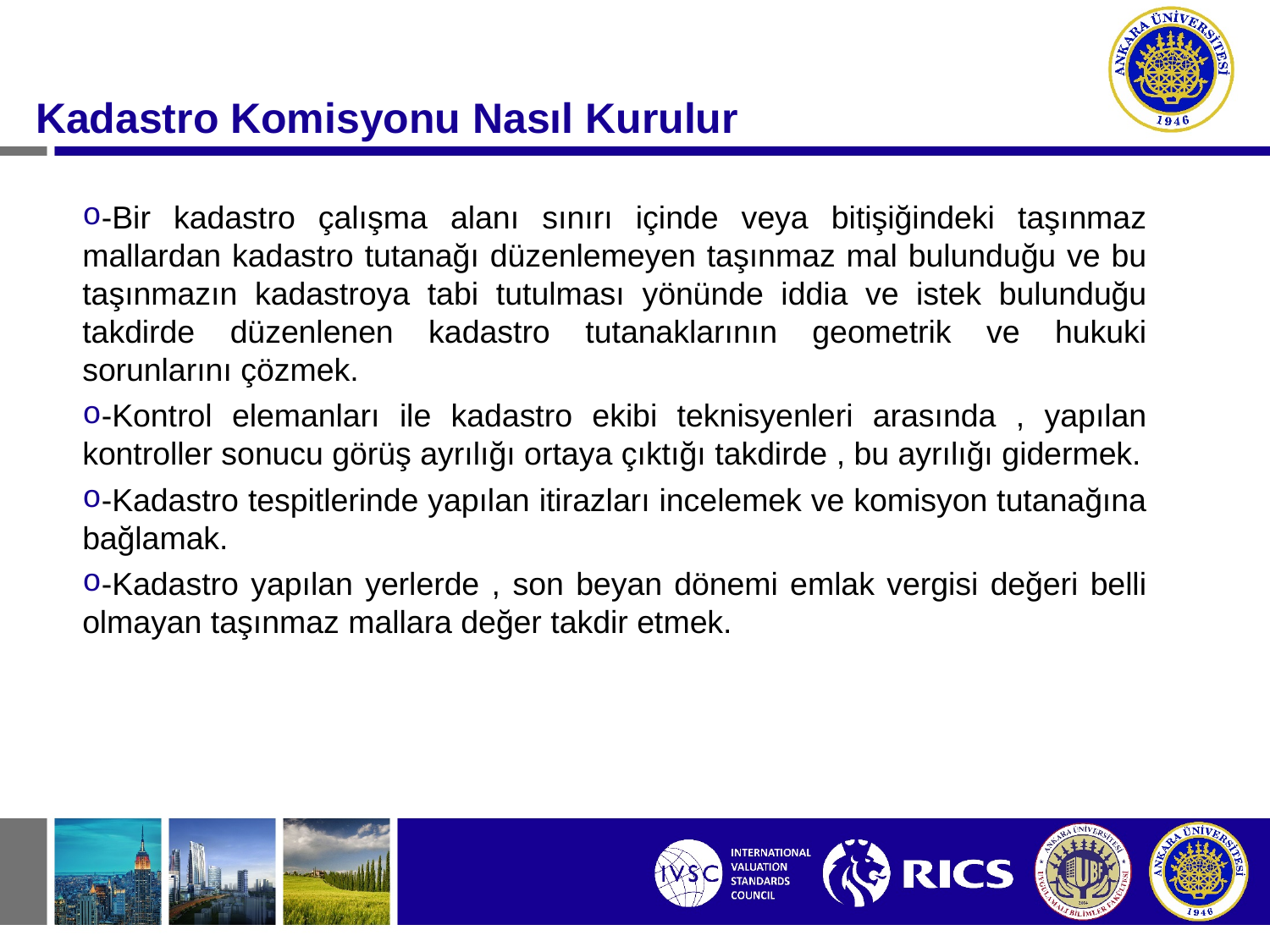

#
Kadastro Komisyonu Nasıl Kurulur
-Bir kadastro çalışma alanı sınırı içinde veya bitişiğindeki taşınmaz mallardan kadastro tutanağı düzenlemeyen taşınmaz mal bulunduğu ve bu taşınmazın kadastroya tabi tutulması yönünde iddia ve istek bulunduğu takdirde düzenlenen kadastro tutanaklarının geometrik ve hukuki sorunlarını çözmek.
-Kontrol elemanları ile kadastro ekibi teknisyenleri arasında , yapılan kontroller sonucu görüş ayrılığı ortaya çıktığı takdirde , bu ayrılığı gidermek.
-Kadastro tespitlerinde yapılan itirazları incelemek ve komisyon tutanağına bağlamak.
-Kadastro yapılan yerlerde , son beyan dönemi emlak vergisi değeri belli olmayan taşınmaz mallara değer takdir etmek.